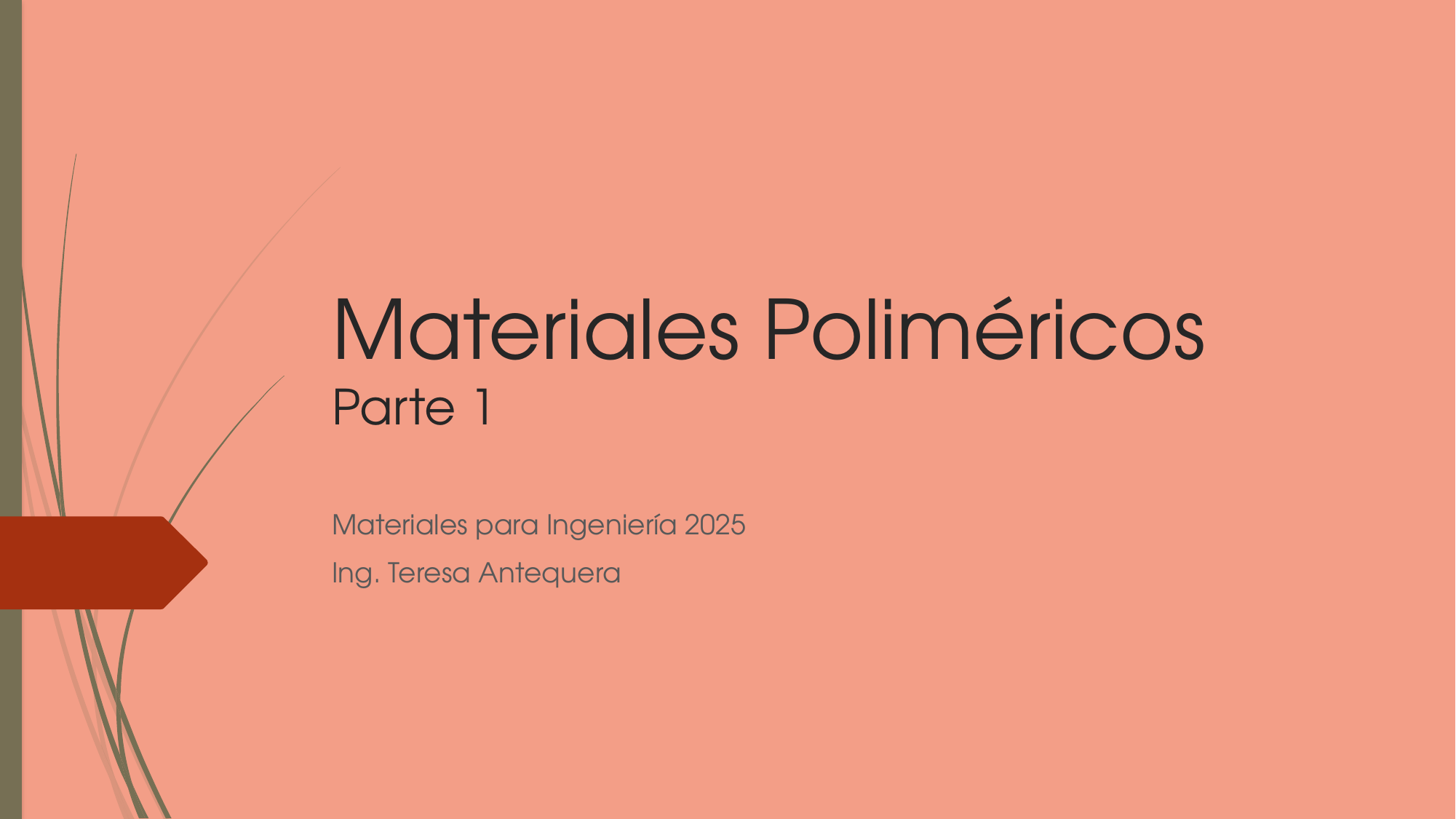

# Materiales Poliméricos Parte 1
Materiales para Ingeniería 2025
Ing. Teresa Antequera